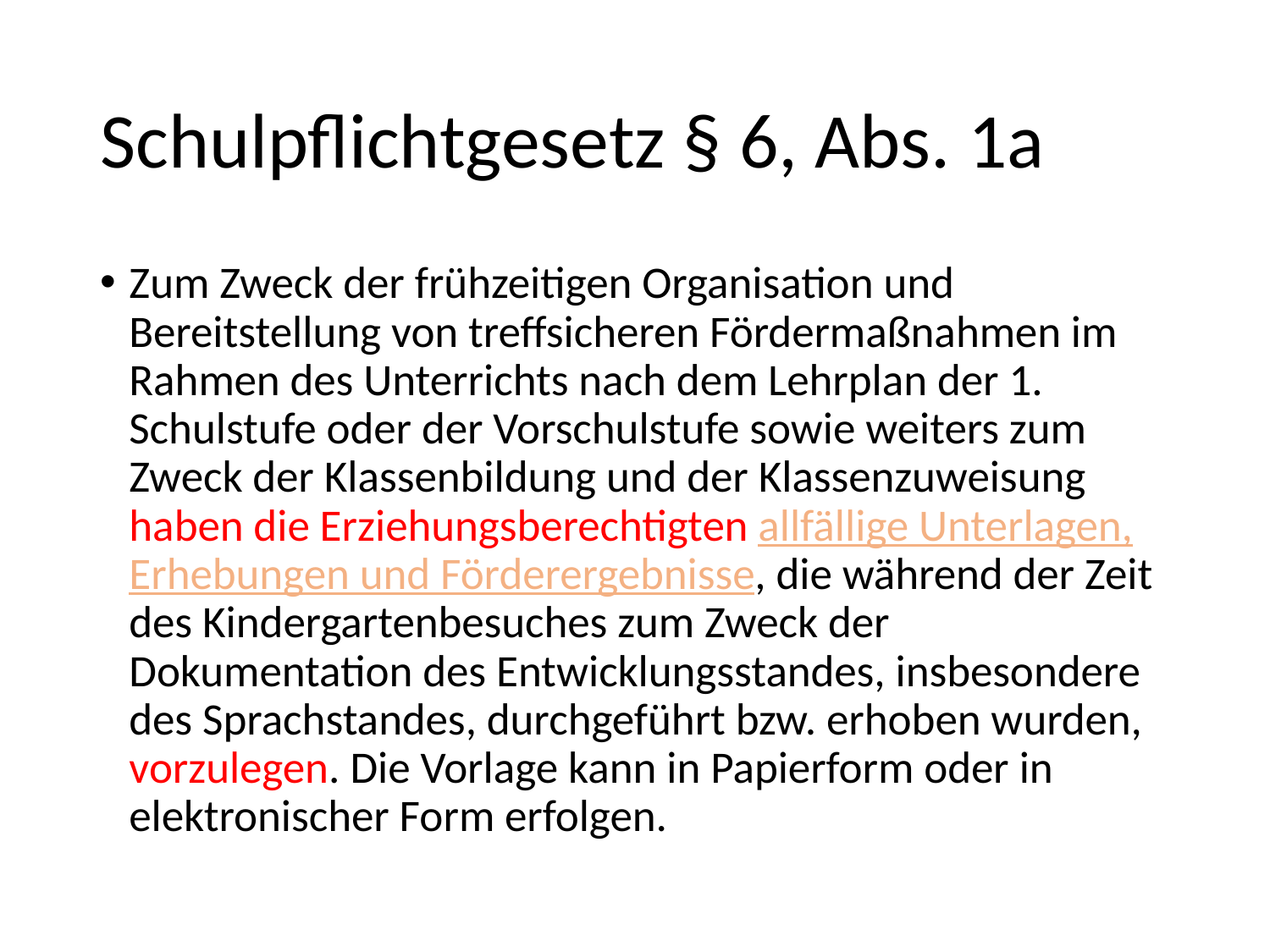

# Schulpflichtgesetz § 6, Abs. 1a
Zum Zweck der frühzeitigen Organisation und Bereitstellung von treffsicheren Fördermaßnahmen im Rahmen des Unterrichts nach dem Lehrplan der 1. Schulstufe oder der Vorschulstufe sowie weiters zum Zweck der Klassenbildung und der Klassenzuweisung haben die Erziehungsberechtigten allfällige Unterlagen, Erhebungen und Förderergebnisse, die während der Zeit des Kindergartenbesuches zum Zweck der Dokumentation des Entwicklungsstandes, insbesondere des Sprachstandes, durchgeführt bzw. erhoben wurden, vorzulegen. Die Vorlage kann in Papierform oder in elektronischer Form erfolgen.